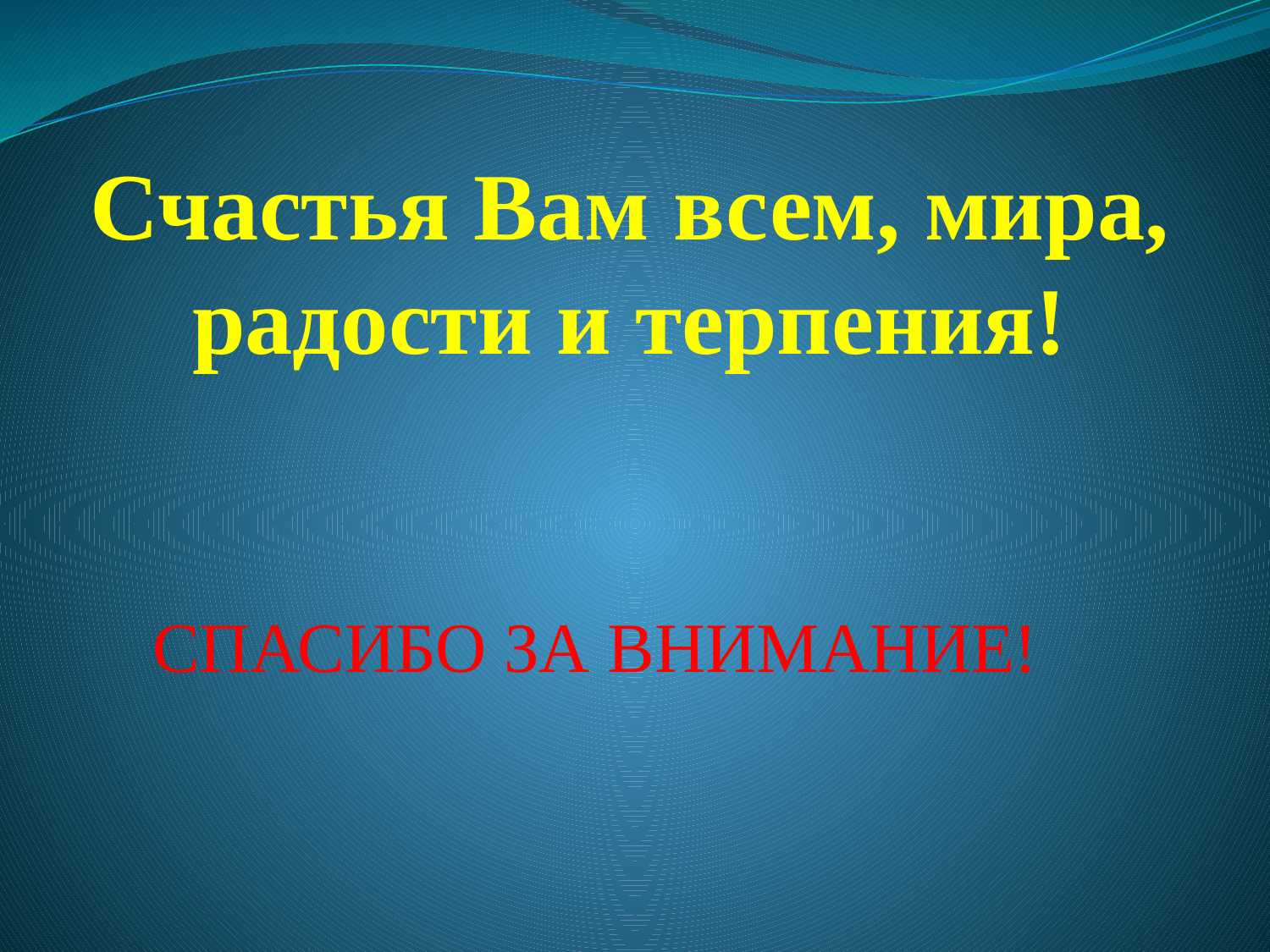

Счастья Вам всем, мира, радости и терпения!
СПАСИБО ЗА ВНИМАНИЕ!